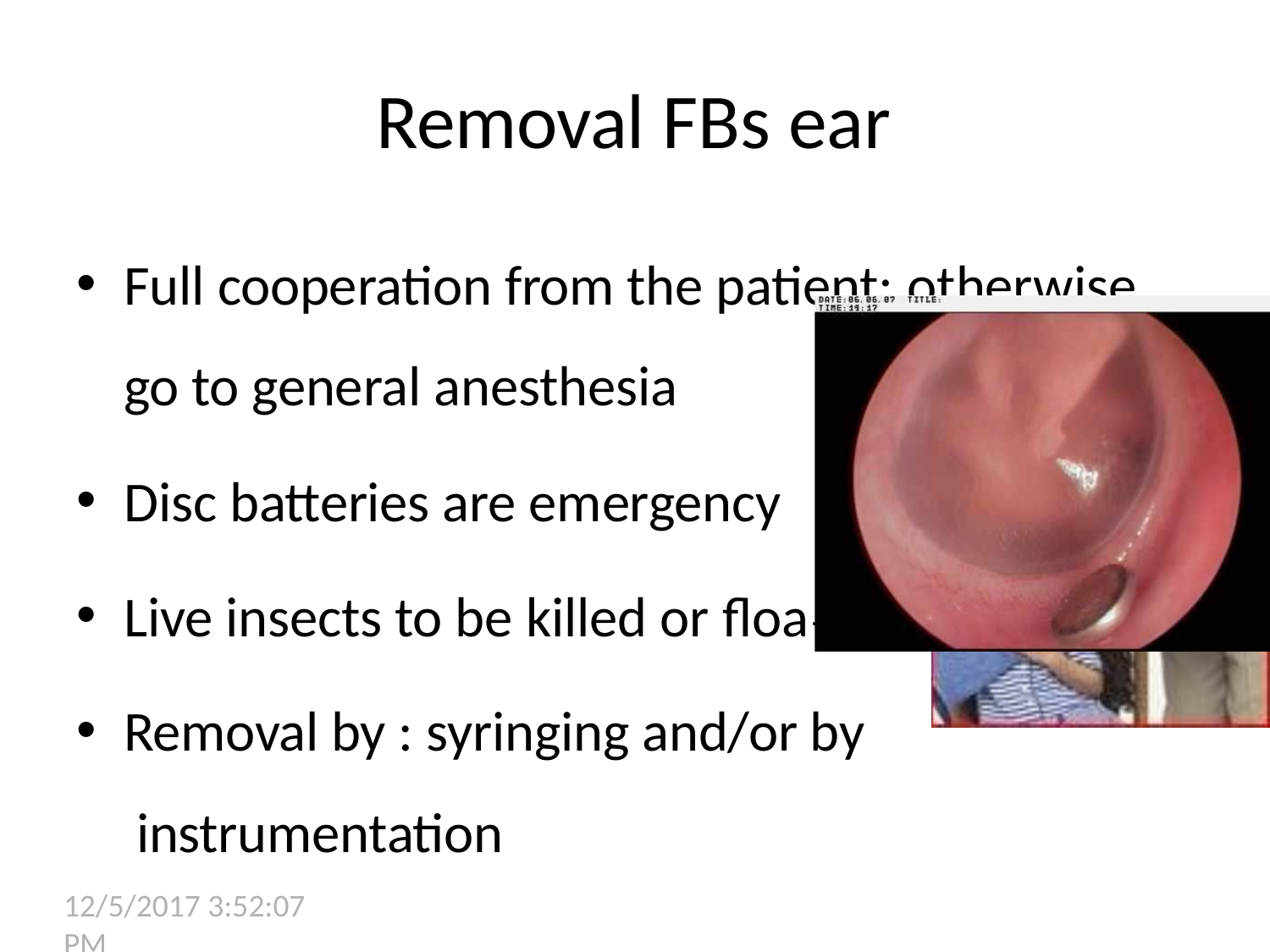

# Removal FBs ear
Full cooperation from the patient; otherwise
go to general anesthesia
Disc batteries are emergency
Live insects to be killed or floa
Removal by : syringing and/or by  instrumentation

t out

12/5/2017 3:52:07 PM
59